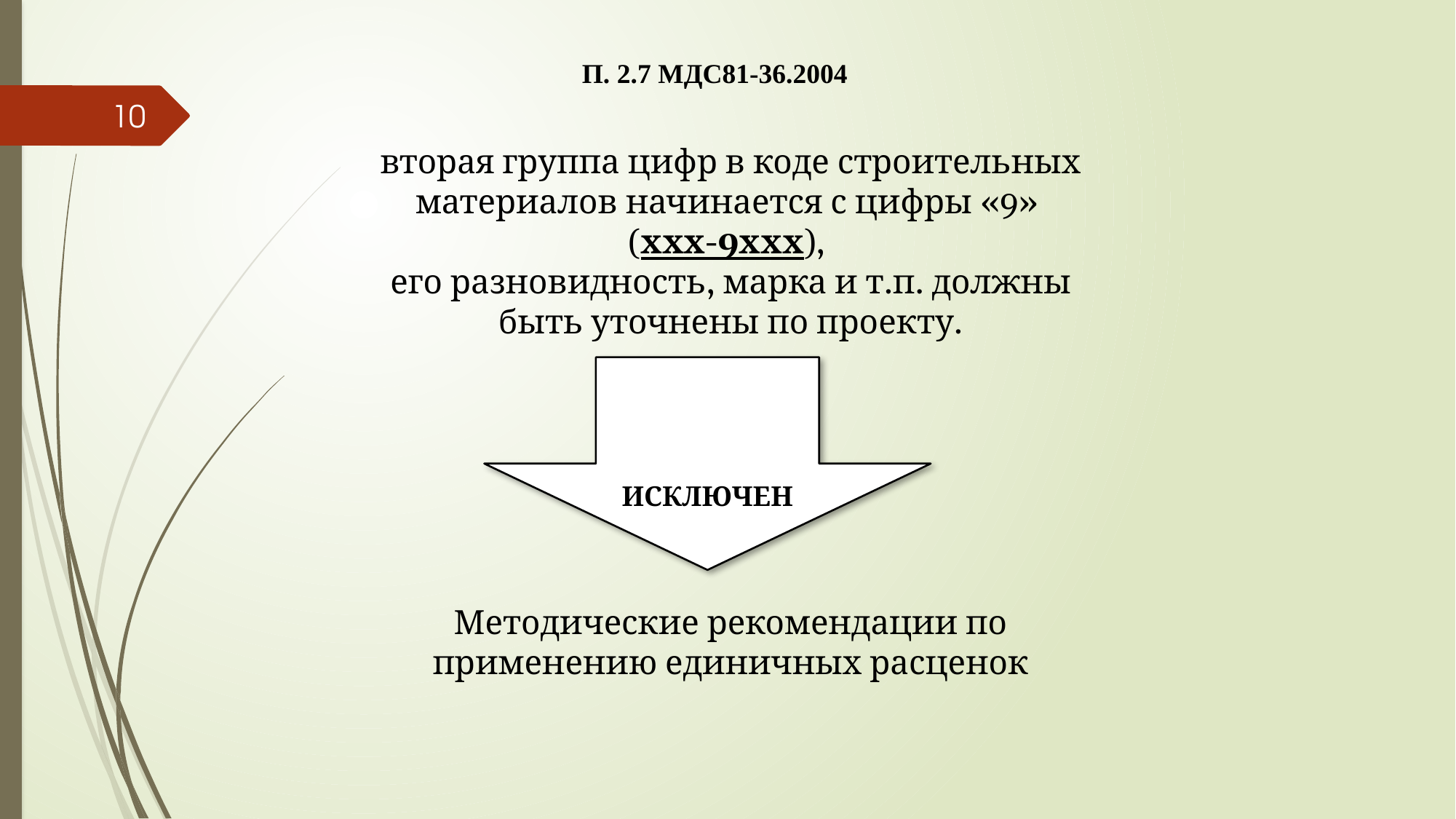

П. 2.7 МДС81-36.2004
10
вторая группа цифр в коде строительных материалов начинается с цифры «9»
(ххх-9ххх),
его разновидность, марка и т.п. должны быть уточнены по проекту.

ИСКЛЮЧЕН
Методические рекомендации по применению единичных расценок